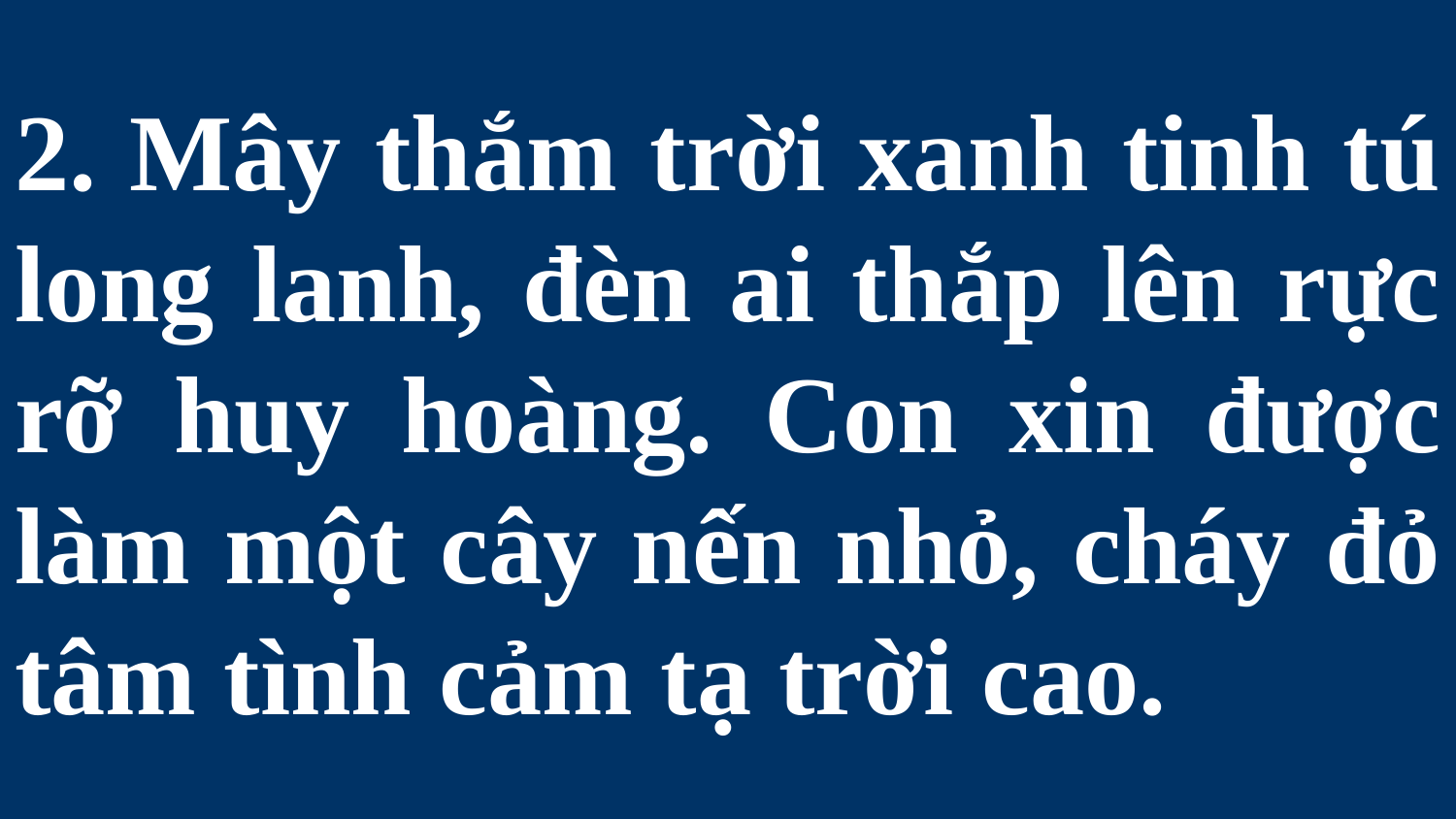

# 2. Mây thắm trời xanh tinh tú long lanh, đèn ai thắp lên rực rỡ huy hoàng. Con xin được làm một cây nến nhỏ, cháy đỏ tâm tình cảm tạ trời cao.